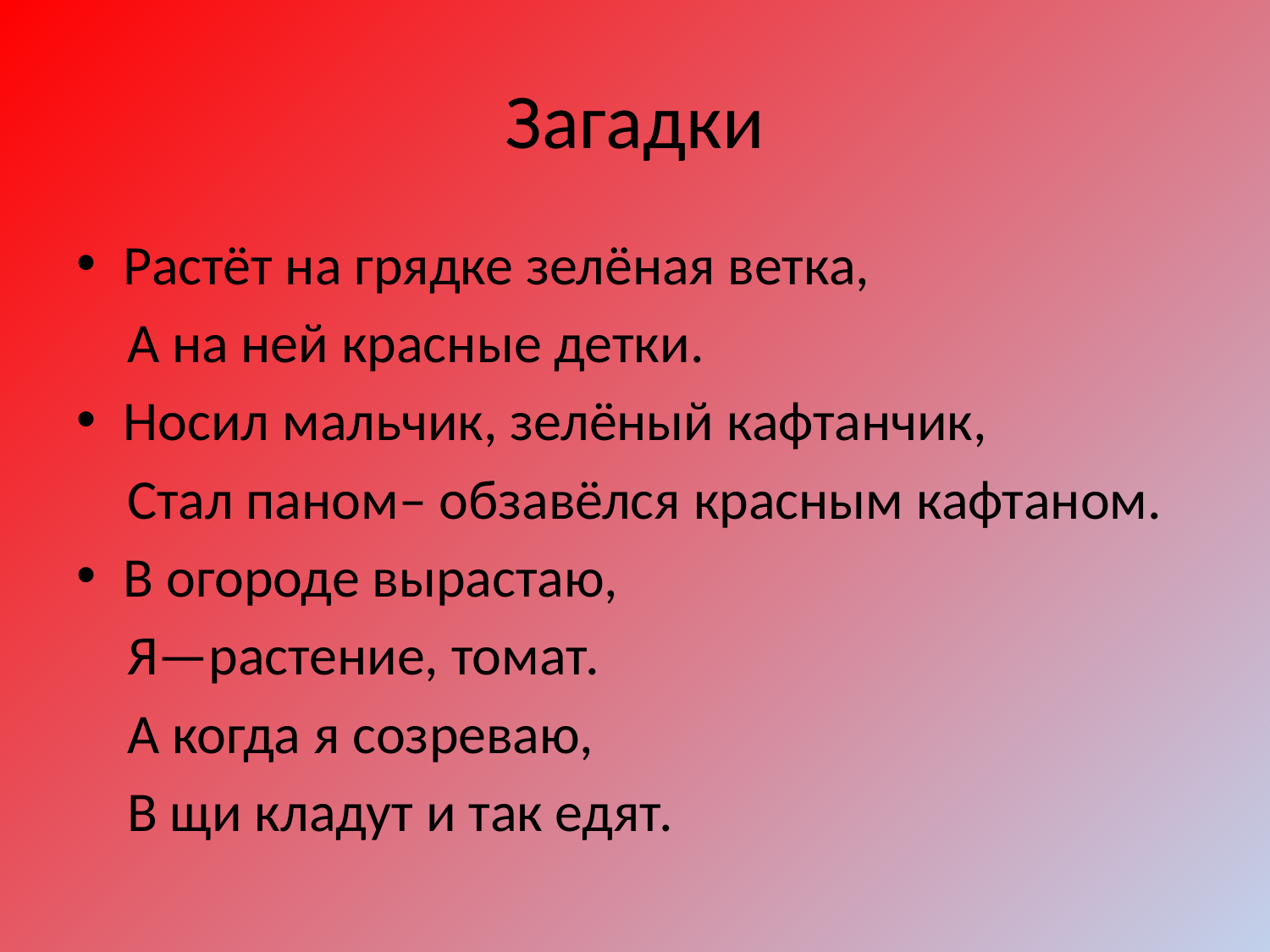

# Загадки
Растёт на грядке зелёная ветка,
    А на ней красные детки.
Носил мальчик, зелёный кафтанчик,
    Стал паном– обзавёлся красным кафтаном.
В огороде вырастаю,
    Я—растение, томат.
    А когда я созреваю,
    В щи кладут и так едят.